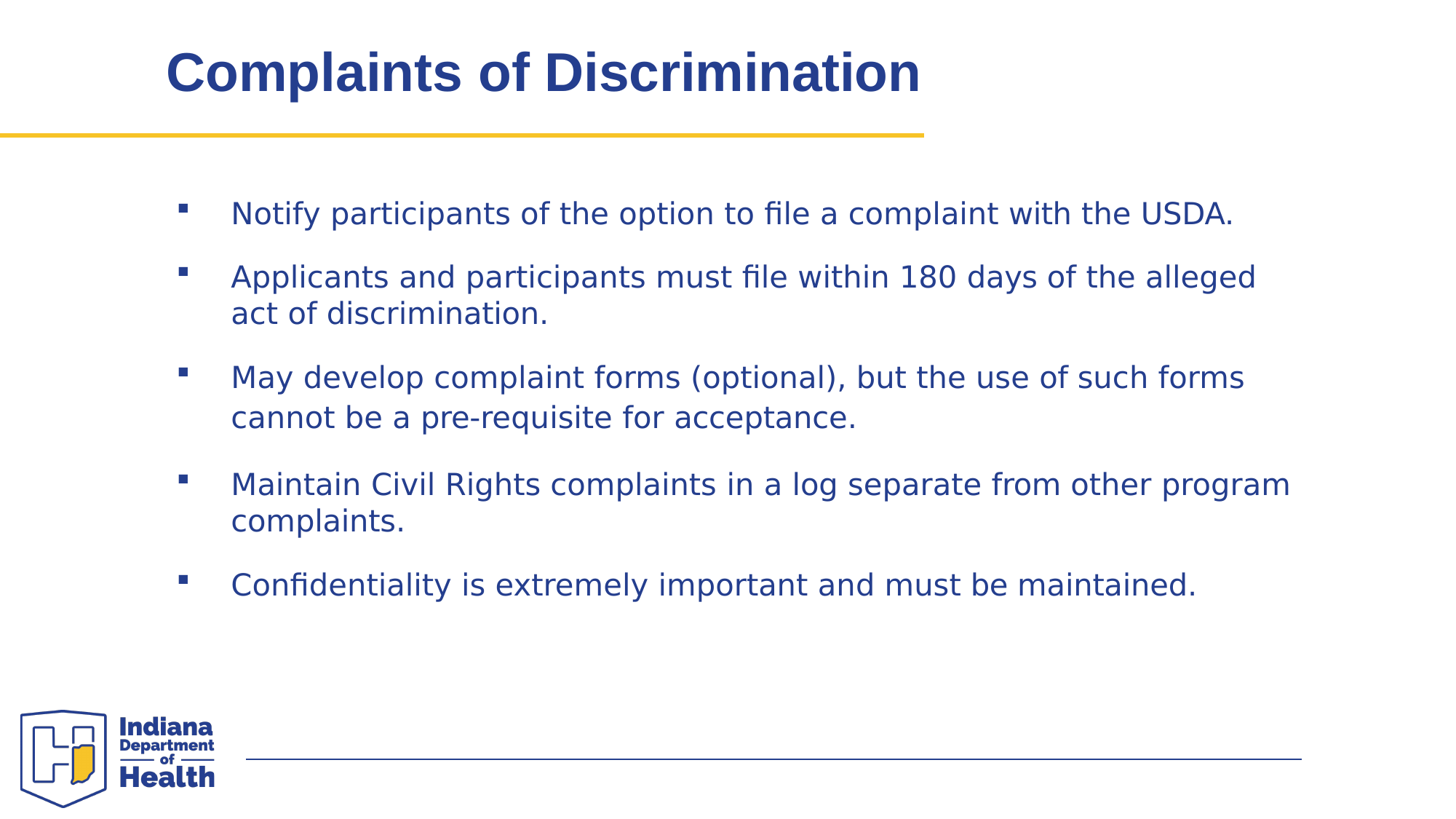

# Complaints of Discrimination
United States Department of Agriculture
Notify participants of the option to file a complaint with the USDA.
Applicants and participants must file within 180 days of the alleged act of discrimination.
May develop complaint forms (optional), but the use of such forms cannot be a pre-requisite for acceptance.
Maintain Civil Rights complaints in a log separate from other program complaints.
Confidentiality is extremely important and must be maintained.
33